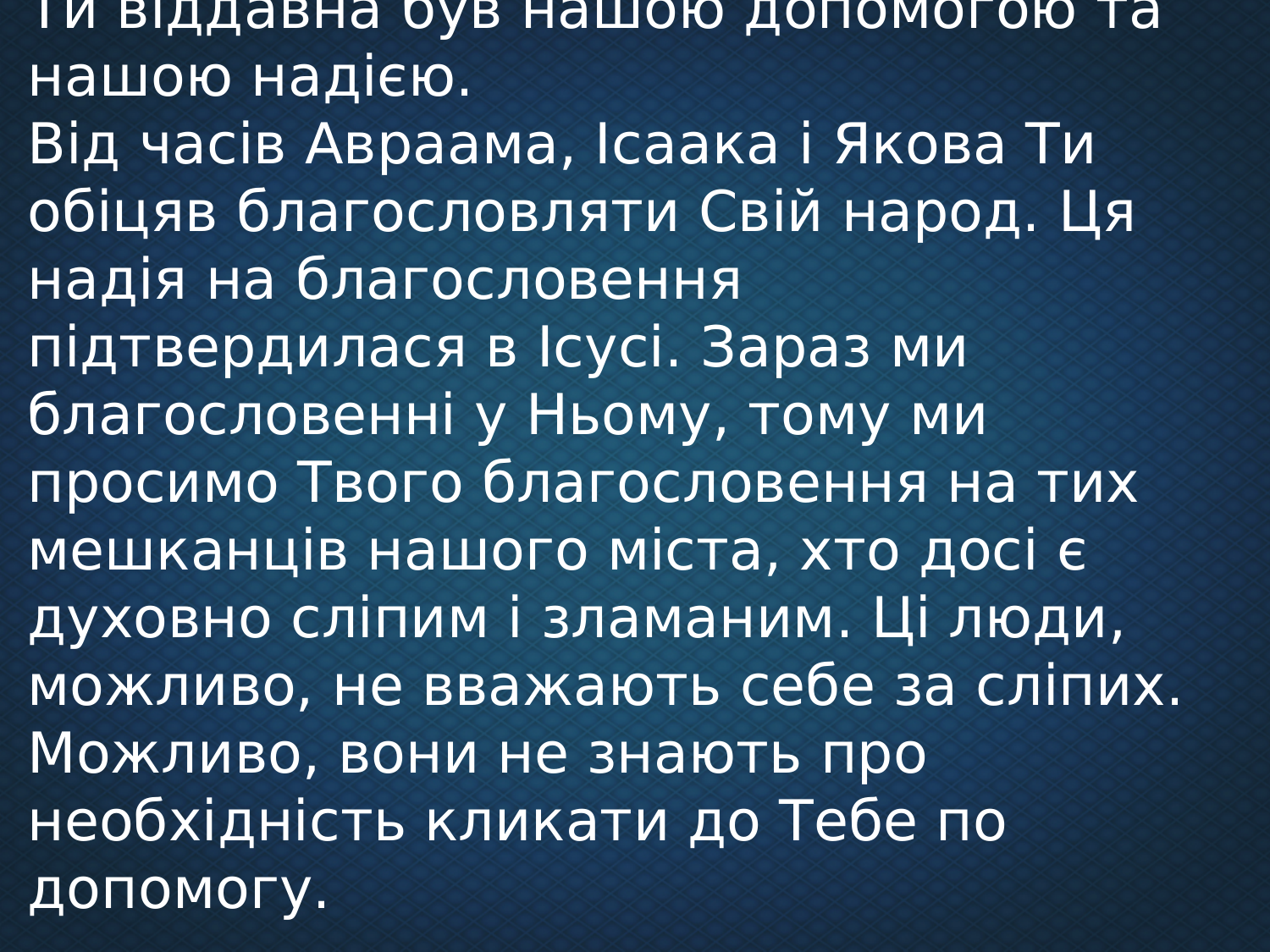

Ти віддавна був нашою допомогою та нашою надією.
Від часів Авраама, Ісаака і Якова Ти обіцяв благословляти Свій народ. Ця надія на благословення підтвердилася в Ісусі. Зараз ми благословенні у Ньому, тому ми просимо Твого благословення на тих мешканців нашого міста, хто досі є духовно сліпим і зламаним. Ці люди, можливо, не вважають себе за сліпих. Можливо, вони не знають про необхідність кликати до Тебе по допомогу.